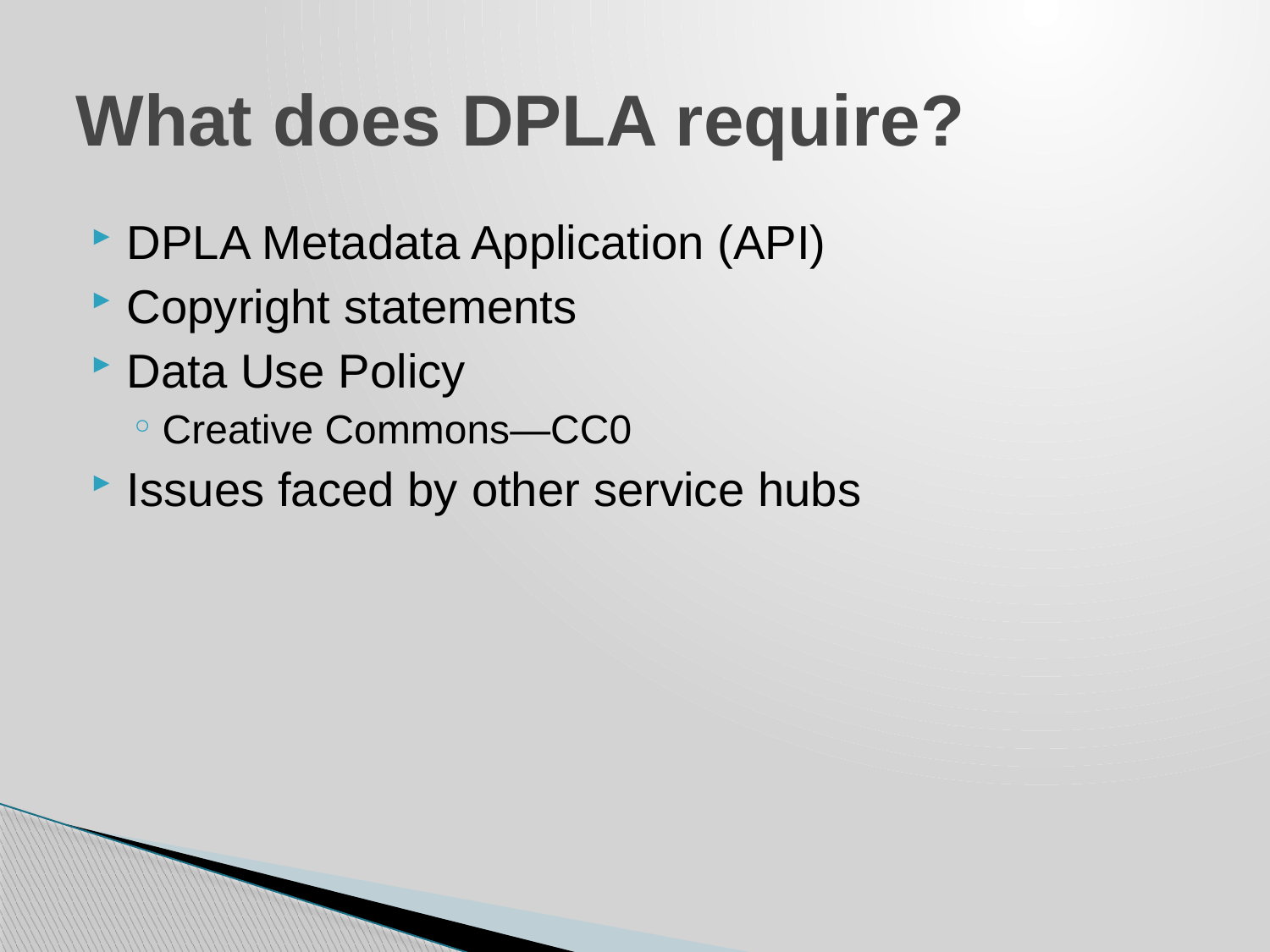

# What does DPLA require?
DPLA Metadata Application (API)
Copyright statements
Data Use Policy
Creative Commons—CC0
Issues faced by other service hubs